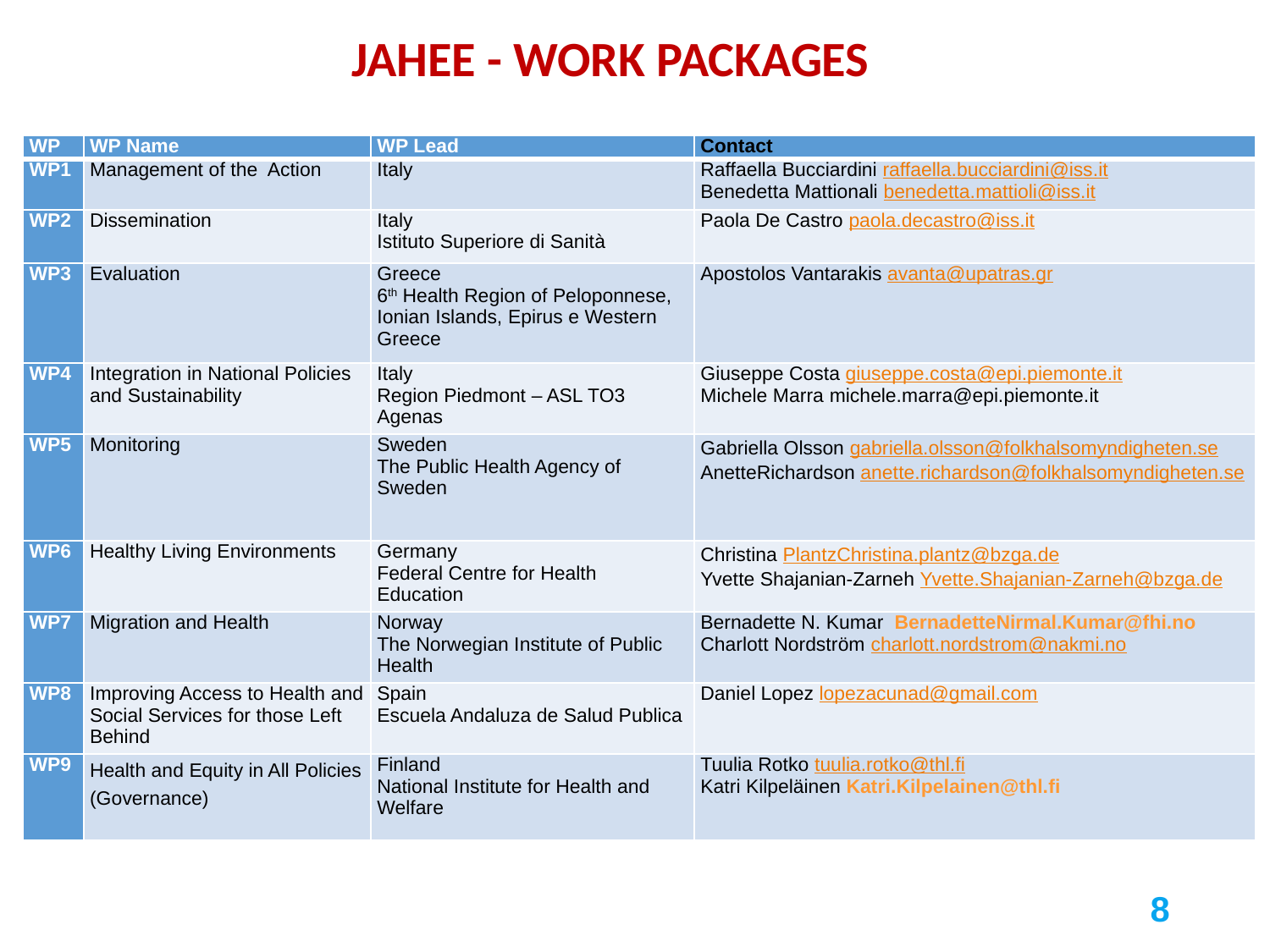

JAHEE - Work Packages
| WP | WP Name | WP Lead | Contact |
| --- | --- | --- | --- |
| WP1 | Management of the Action | Italy | Raffaella Bucciardini raffaella.bucciardini@iss.it Benedetta Mattionali benedetta.mattioli@iss.it |
| WP2 | Dissemination | Italy Istituto Superiore di Sanità | Paola De Castro paola.decastro@iss.it |
| WP3 | Evaluation | Greece 6th Health Region of Peloponnese, Ionian Islands, Epirus e Western Greece | Apostolos Vantarakis avanta@upatras.gr |
| WP4 | Integration in National Policies and Sustainability | Italy Region Piedmont – ASL TO3 Agenas | Giuseppe Costa giuseppe.costa@epi.piemonte.it Michele Marra michele.marra@epi.piemonte.it |
| WP5 | Monitoring | Sweden The Public Health Agency of Sweden | Gabriella Olsson gabriella.olsson@folkhalsomyndigheten.se AnetteRichardson anette.richardson@folkhalsomyndigheten.se |
| WP6 | Healthy Living Environments | Germany Federal Centre for Health Education | Christina PlantzChristina.plantz@bzga.de Yvette Shajanian-Zarneh Yvette.Shajanian-Zarneh@bzga.de |
| WP7 | Migration and Health | Norway The Norwegian Institute of Public Health | Bernadette N. Kumar BernadetteNirmal.Kumar@fhi.no Charlott Nordström charlott.nordstrom@nakmi.no |
| WP8 | Improving Access to Health and Social Services for those Left Behind | Spain Escuela Andaluza de Salud Publica | Daniel Lopez lopezacunad@gmail.com |
| WP9 | Health and Equity in All Policies (Governance) | Finland National Institute for Health and Welfare | Tuulia Rotko tuulia.rotko@thl.fi Katri Kilpeläinen Katri.Kilpelainen@thl.fi |
8